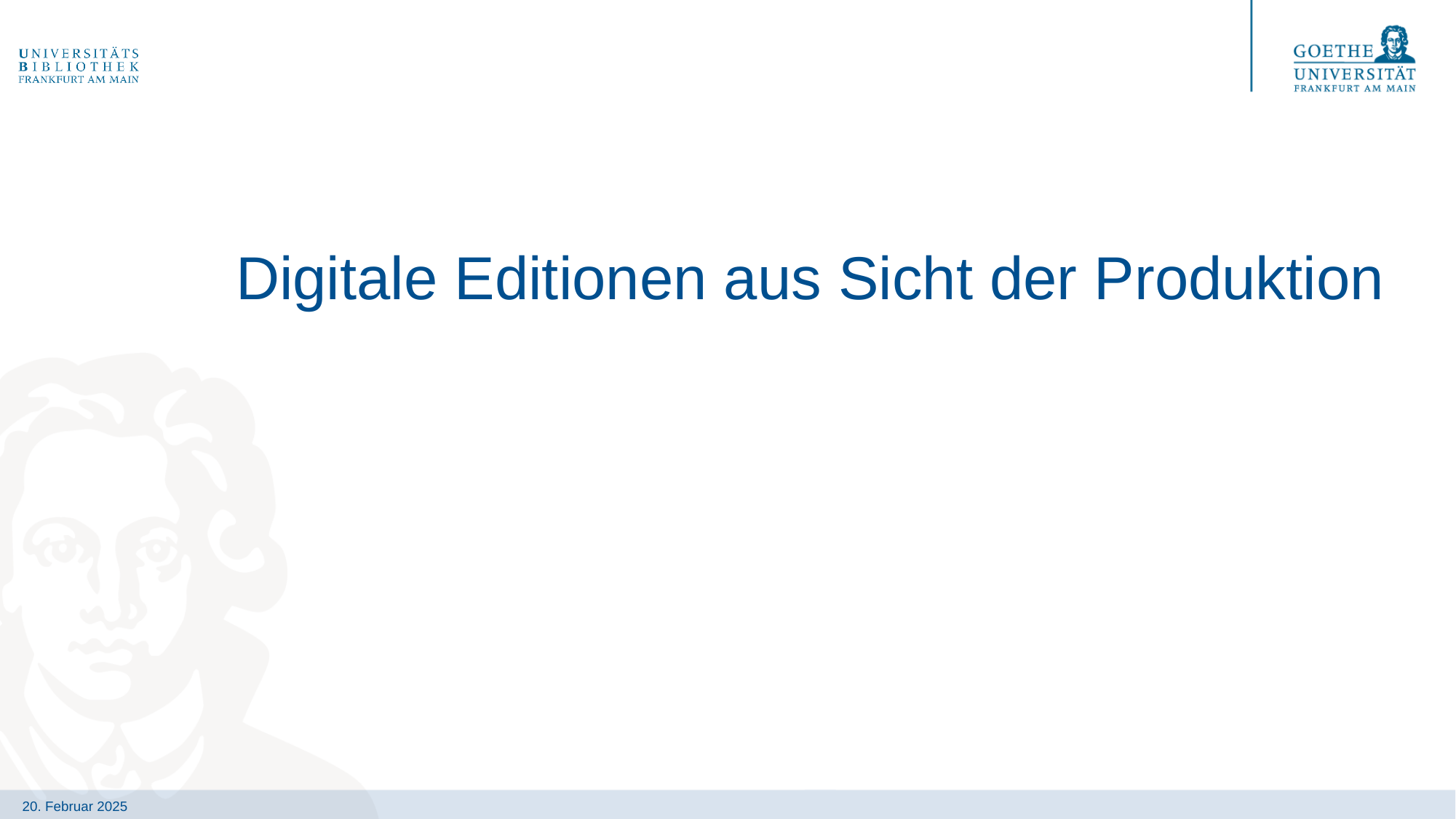

# Digitale Editionen aus Sicht der Produktion